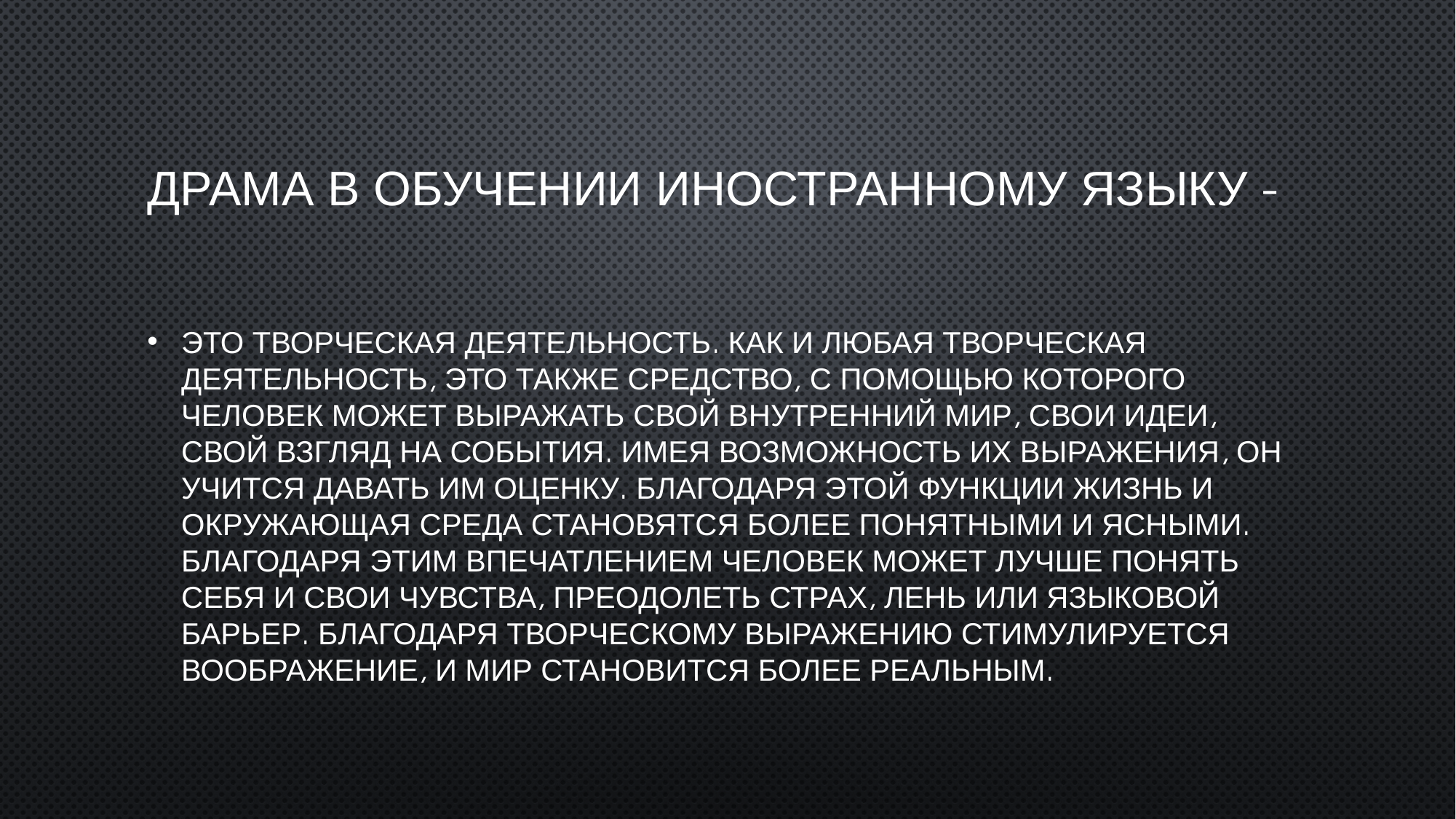

# Драма в обучении иностранному языку -
это творческая деятельность. Как и любая творческая деятельность, это также средство, с помощью которого человек может выражать свой внутренний мир, свои идеи, свой взгляд на события. Имея возможность их выражения, он учится давать им оценку. Благодаря этой функции жизнь и окружающая среда становятся более понятными и ясными. Благодаря этим впечатлением человек может лучше понять себя и свои чувства, преодолеть страх, лень или языковой барьер. Благодаря творческому выражению стимулируется воображение, и мир становится более реальным.